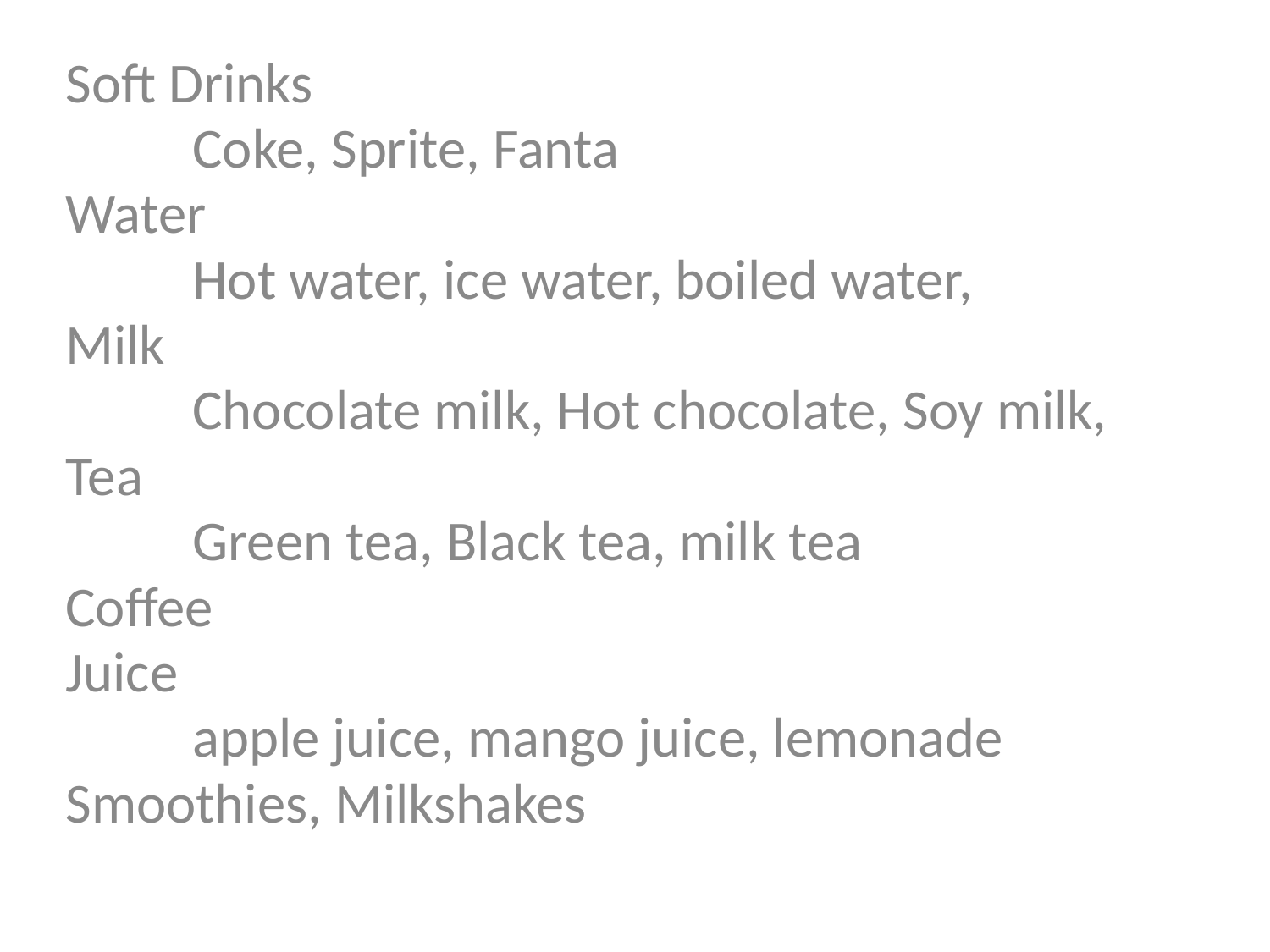

Soft Drinks
	Coke, Sprite, Fanta
Water
	Hot water, ice water, boiled water,
Milk
	Chocolate milk, Hot chocolate, Soy milk,
Tea
	Green tea, Black tea, milk tea
Coffee
Juice
	apple juice, mango juice, lemonade
Smoothies, Milkshakes